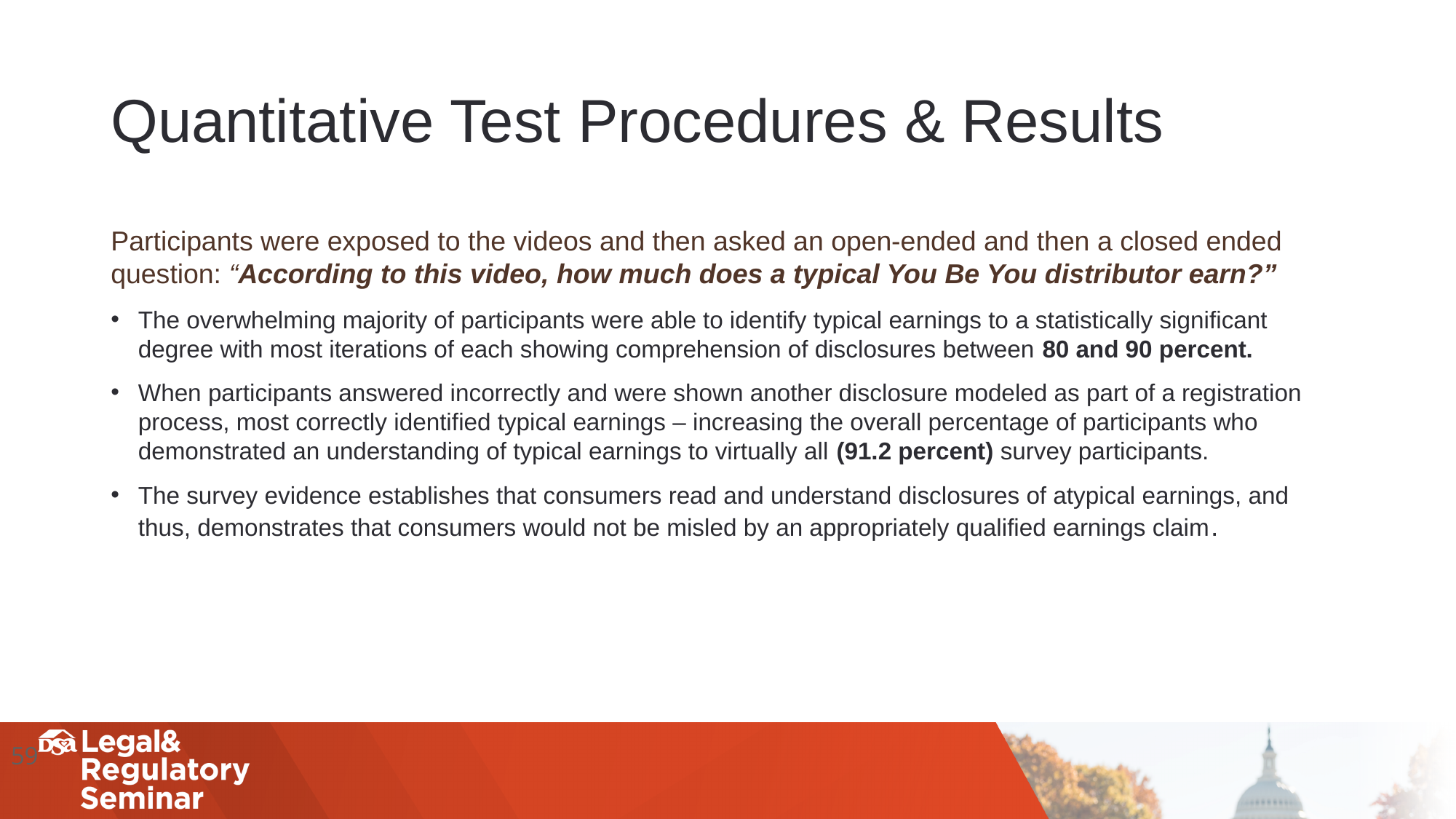

# Quantitative Test Procedures & Results
Participants were exposed to the videos and then asked an open-ended and then a closed ended question: “According to this video, how much does a typical You Be You distributor earn?”
The overwhelming majority of participants were able to identify typical earnings to a statistically significant degree with most iterations of each showing comprehension of disclosures between 80 and 90 percent.
When participants answered incorrectly and were shown another disclosure modeled as part of a registration process, most correctly identified typical earnings – increasing the overall percentage of participants who demonstrated an understanding of typical earnings to virtually all (91.2 percent) survey participants.
The survey evidence establishes that consumers read and understand disclosures of atypical earnings, and thus, demonstrates that consumers would not be misled by an appropriately qualified earnings claim.

59